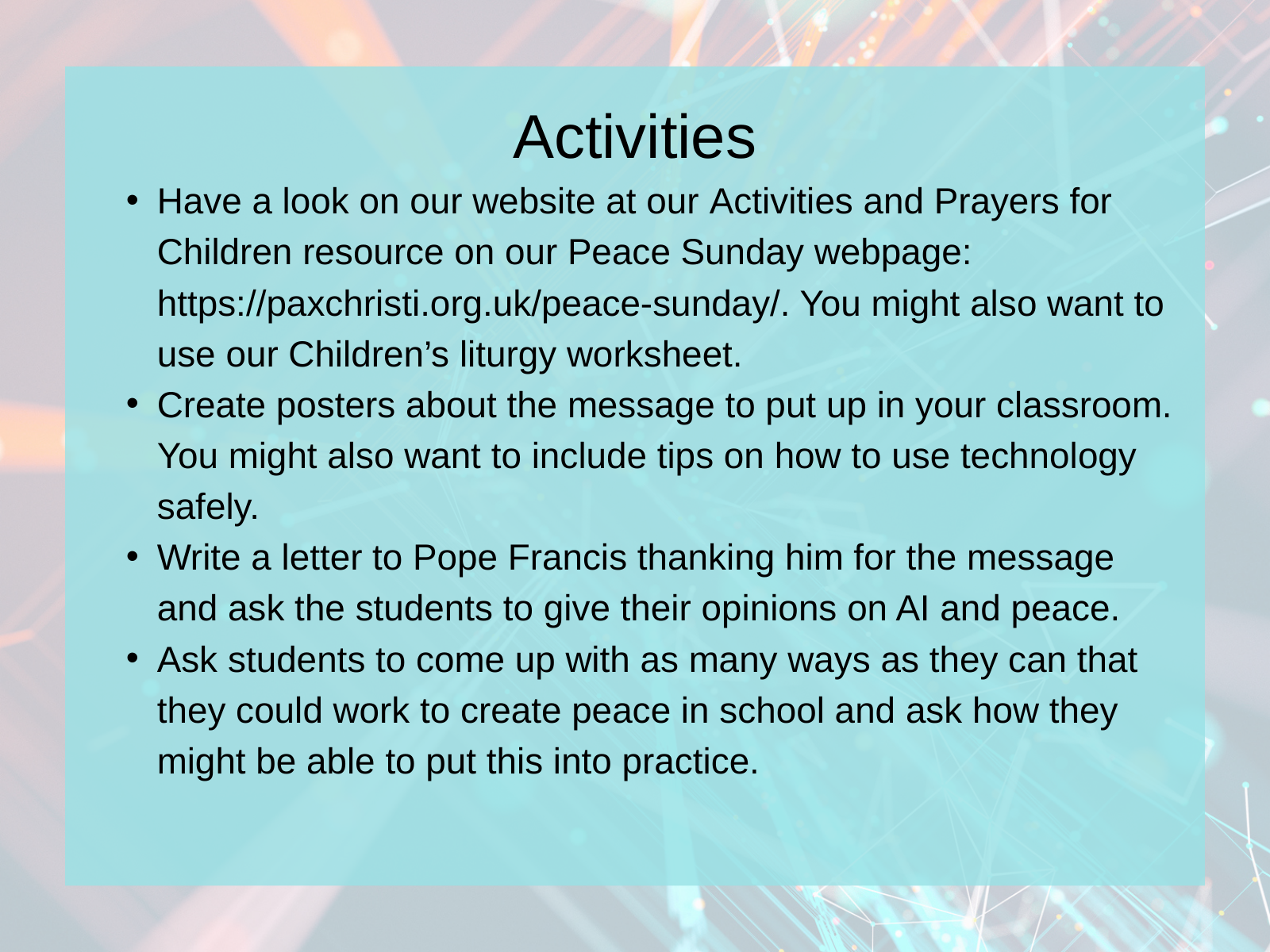

Activities
Have a look on our website at our Activities and Prayers for Children resource on our Peace Sunday webpage: https://paxchristi.org.uk/peace-sunday/. You might also want to use our Children’s liturgy worksheet.
Create posters about the message to put up in your classroom. You might also want to include tips on how to use technology safely.
Write a letter to Pope Francis thanking him for the message and ask the students to give their opinions on AI and peace.
Ask students to come up with as many ways as they can that they could work to create peace in school and ask how they might be able to put this into practice.